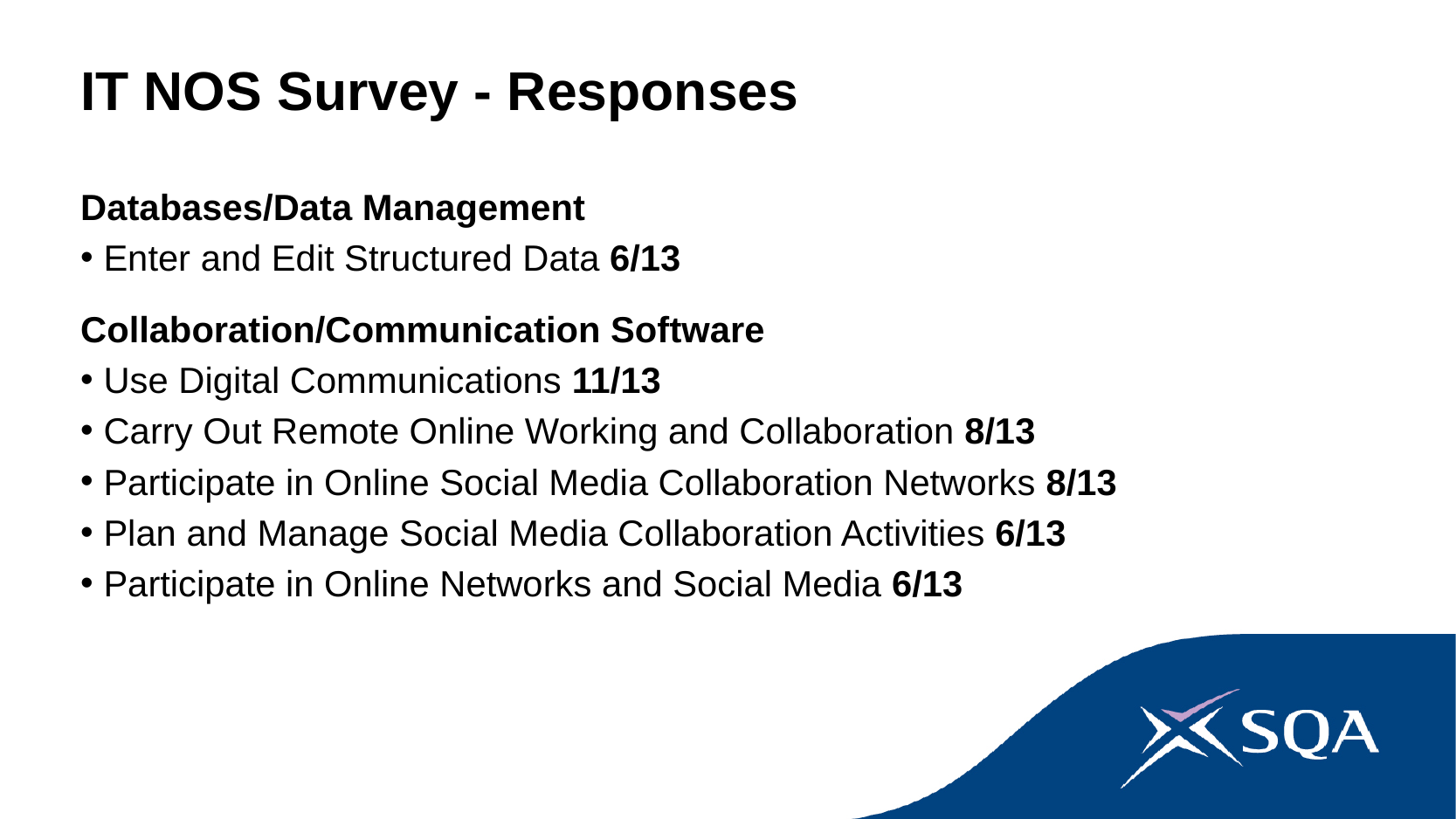

# IT NOS Survey - Responses
Databases/Data Management
Enter and Edit Structured Data 6/13

Collaboration/Communication Software
Use Digital Communications 11/13
Carry Out Remote Online Working and Collaboration 8/13
Participate in Online Social Media Collaboration Networks 8/13
Plan and Manage Social Media Collaboration Activities 6/13
Participate in Online Networks and Social Media 6/13